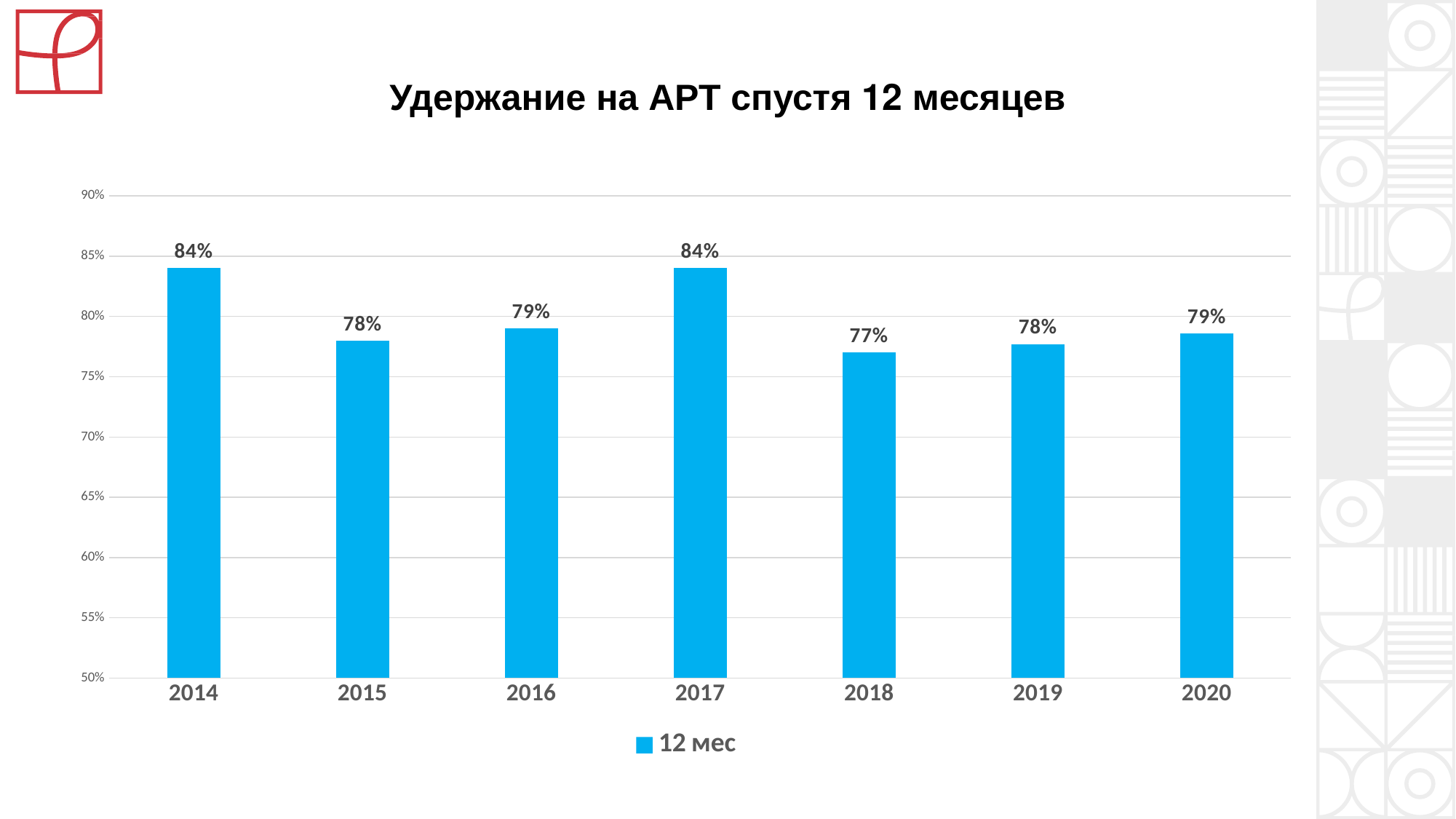

# Удержание на АРТ спустя 12 месяцев

### Chart

| Category | 12 мес |
|---|---|
| 2014 | 0.84 |
| 2015 | 0.78 |
| 2016 | 0.79 |
| 2017 | 0.84 |
| 2018 | 0.77 |
| 2019 | 0.777 |
| 2020 | 0.7859999999999999 |